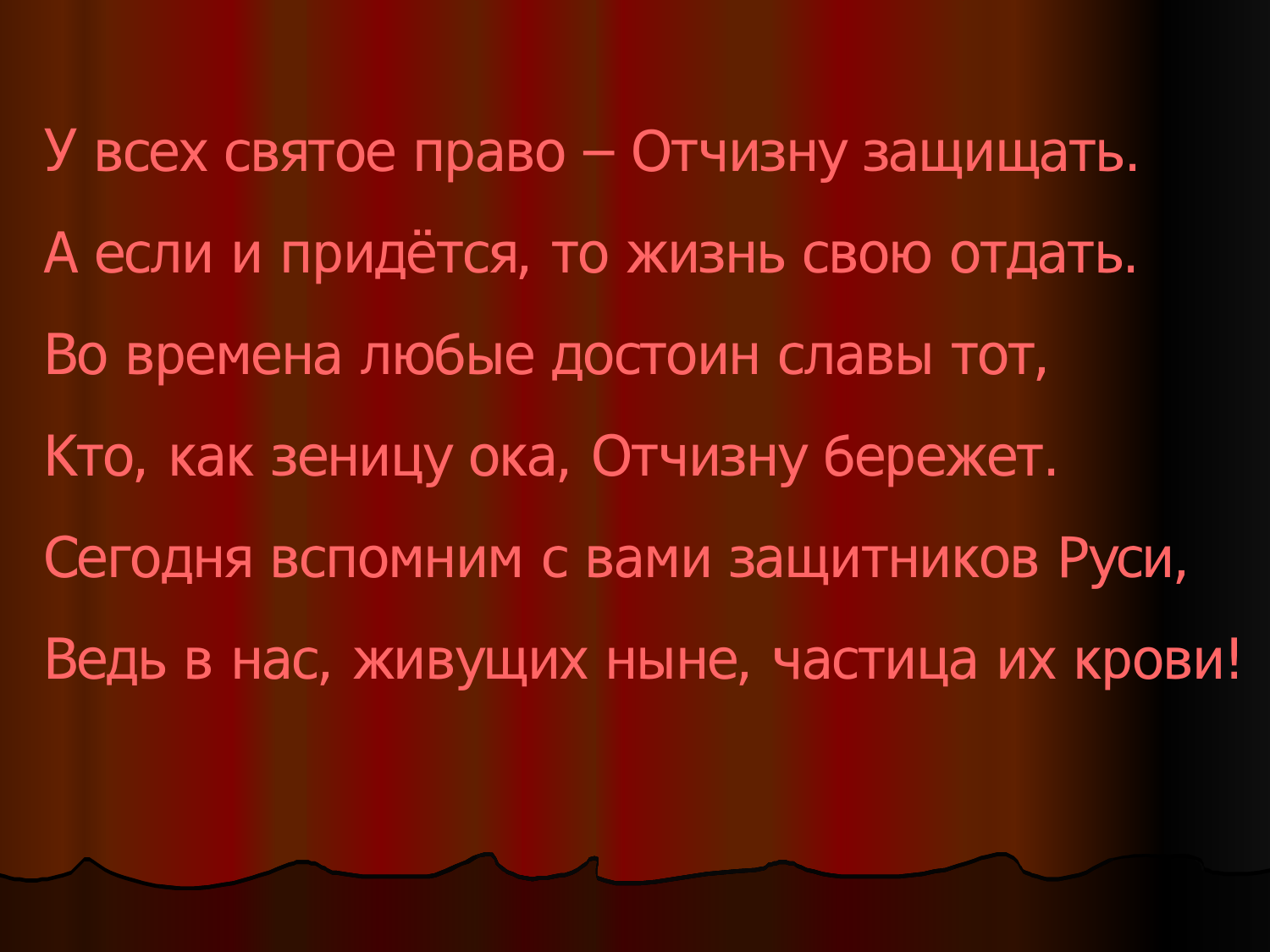

У всех святое право – Отчизну защищать.
А если и придётся, то жизнь свою отдать.
Во времена любые достоин славы тот,
Кто, как зеницу ока, Отчизну бережет.
Сегодня вспомним с вами защитников Руси,
Ведь в нас, живущих ныне, частица их крови!